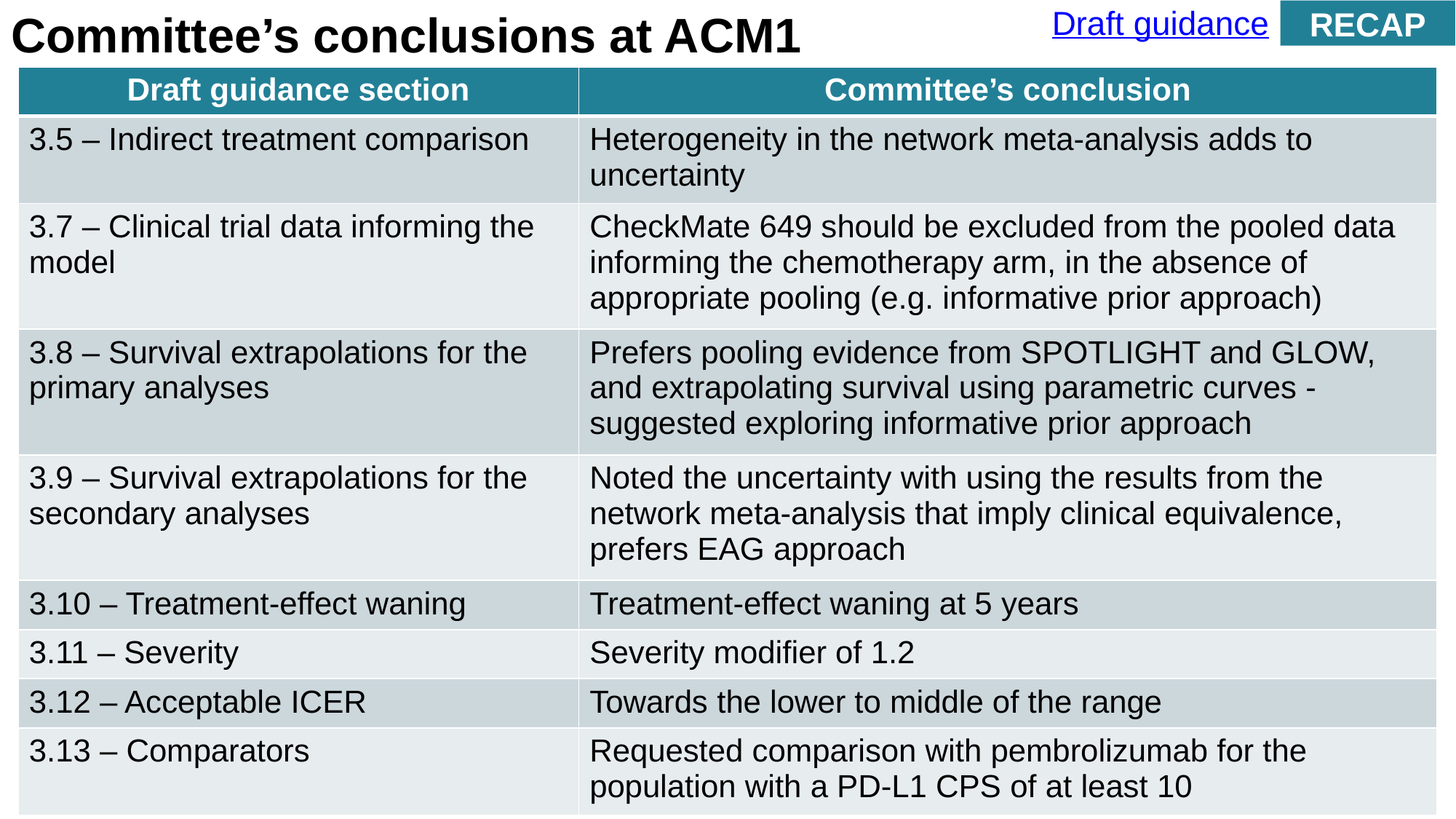

Draft guidance
RECAP
# Committee’s conclusions at ACM1
| Draft guidance section | Committee’s conclusion |
| --- | --- |
| 3.5 – Indirect treatment comparison | Heterogeneity in the network meta-analysis adds to uncertainty |
| 3.7 – Clinical trial data informing the model | CheckMate 649 should be excluded from the pooled data informing the chemotherapy arm, in the absence of appropriate pooling (e.g. informative prior approach) |
| 3.8 – Survival extrapolations for the primary analyses | Prefers pooling evidence from SPOTLIGHT and GLOW, and extrapolating survival using parametric curves - suggested exploring informative prior approach |
| 3.9 – Survival extrapolations for the secondary analyses | Noted the uncertainty with using the results from the network meta-analysis that imply clinical equivalence, prefers EAG approach |
| 3.10 – Treatment-effect waning | Treatment-effect waning at 5 years |
| 3.11 – Severity | Severity modifier of 1.2 |
| 3.12 – Acceptable ICER | Towards the lower to middle of the range |
| 3.13 – Comparators | Requested comparison with pembrolizumab for the population with a PD-L1 CPS of at least 10 |